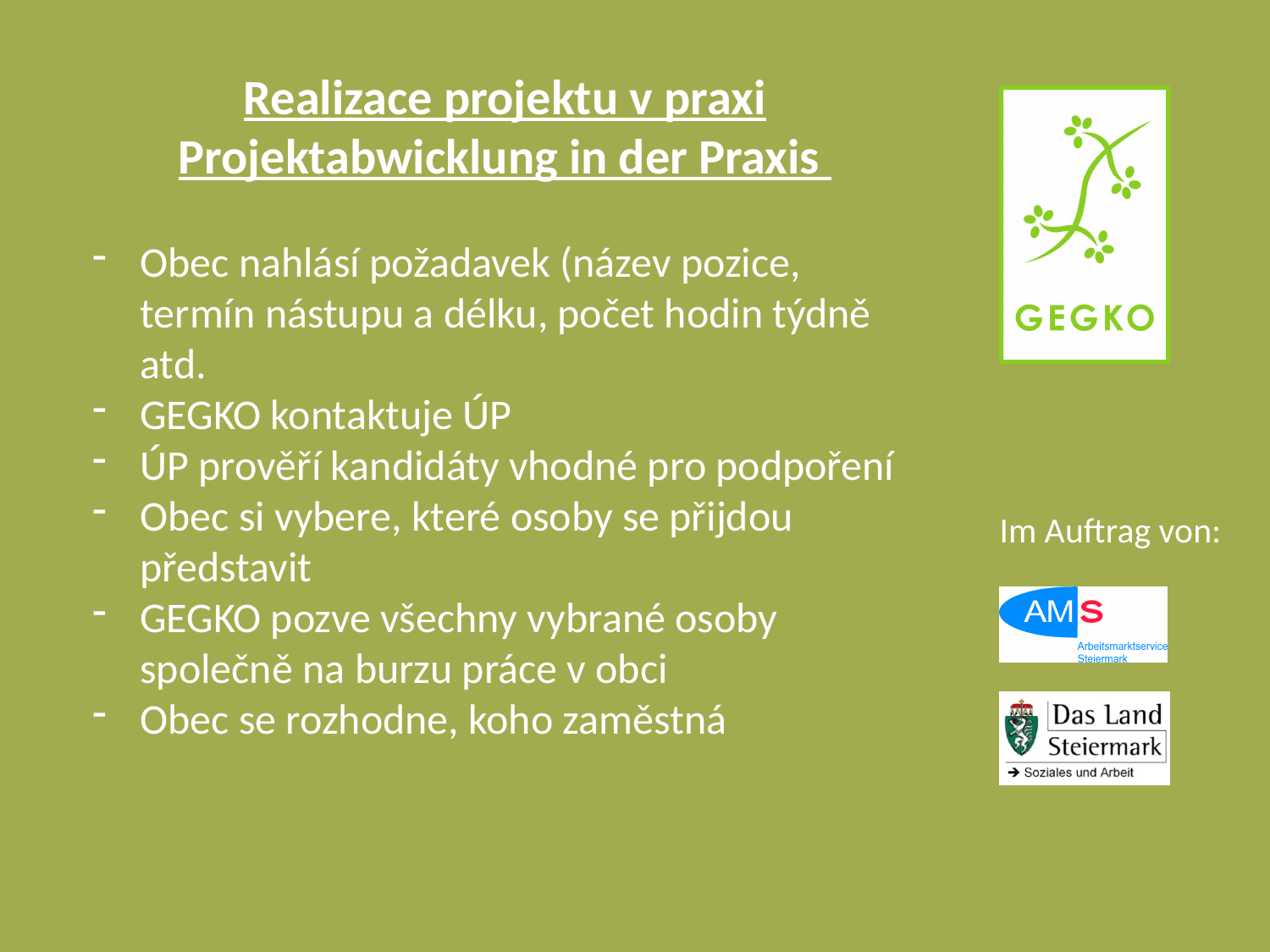

Realizace projektu v praxi Projektabwicklung in der Praxis

Obec nahlásí požadavek (název pozice, termín nástupu a délku, počet hodin týdně atd.
GEGKO kontaktuje ÚP
ÚP prověří kandidáty vhodné pro podpoření
Obec si vybere, které osoby se přijdou představit
GEGKO pozve všechny vybrané osoby společně na burzu práce v obci
Obec se rozhodne, koho zaměstná